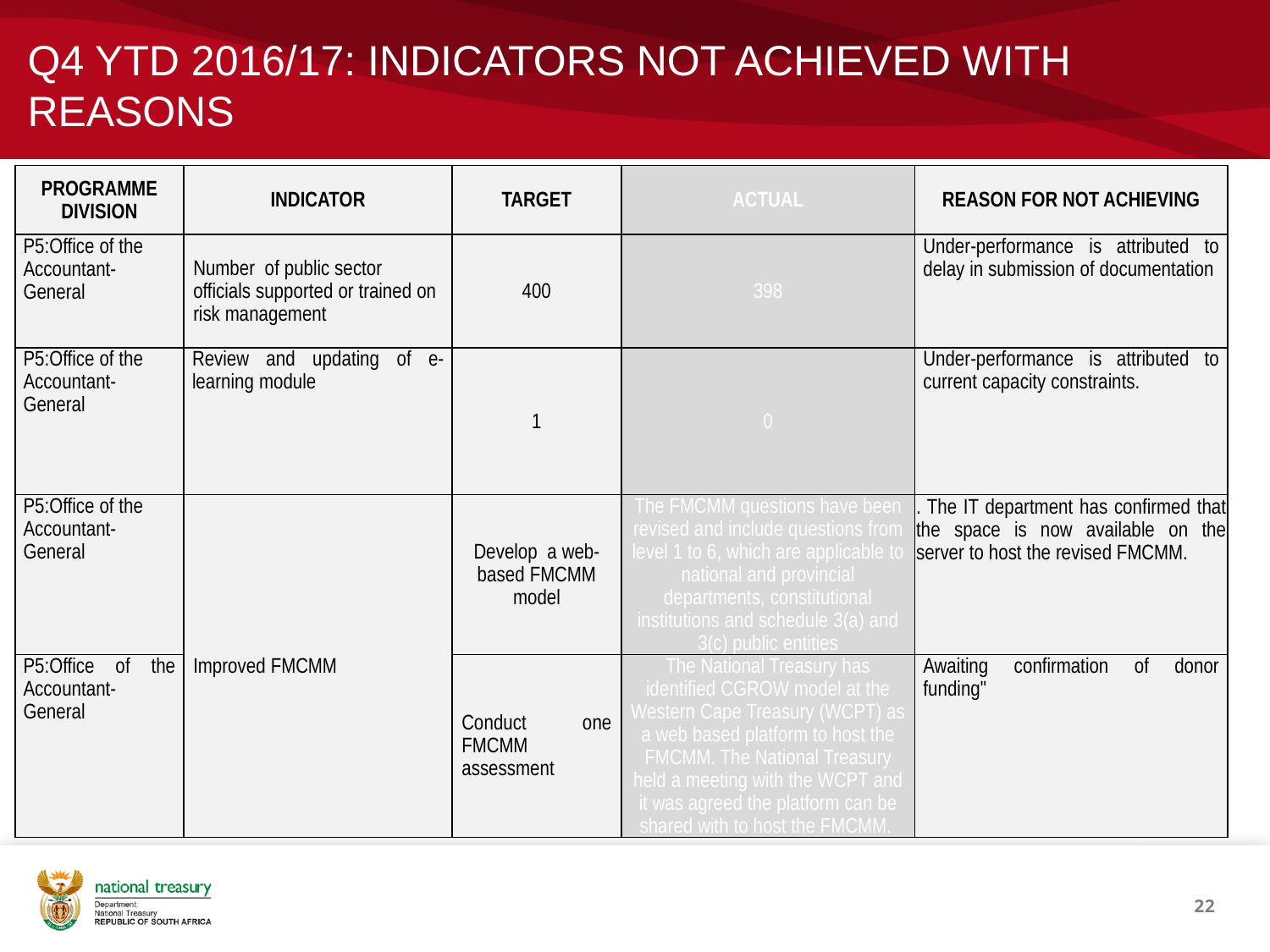

# Q4 YTD 2016/17: INDICATORS NOT ACHIEVED WITH REASONS
| PROGRAMME DIVISION | INDICATOR | TARGET | ACTUAL | REASON FOR NOT ACHIEVING |
| --- | --- | --- | --- | --- |
| P5:Office of the Accountant-General | Number of public sector officials supported or trained on risk management | 400 | 398 | Under-performance is attributed to delay in submission of documentation |
| P5:Office of the Accountant-General | Review and updating of e-learning module | 1 | 0 | Under-performance is attributed to current capacity constraints. |
| P5:Office of the Accountant-General | Improved FMCMM | Develop a web-based FMCMM model | The FMCMM questions have been revised and include questions from level 1 to 6, which are applicable to national and provincial departments, constitutional institutions and schedule 3(a) and 3(c) public entities | . The IT department has confirmed that the space is now available on the server to host the revised FMCMM. |
| P5:Office of the Accountant-General |  | Conduct one FMCMM assessment | The National Treasury has identified CGROW model at the Western Cape Treasury (WCPT) as a web based platform to host the FMCMM. The National Treasury held a meeting with the WCPT and it was agreed the platform can be shared with to host the FMCMM. | Awaiting confirmation of donor funding" |
22